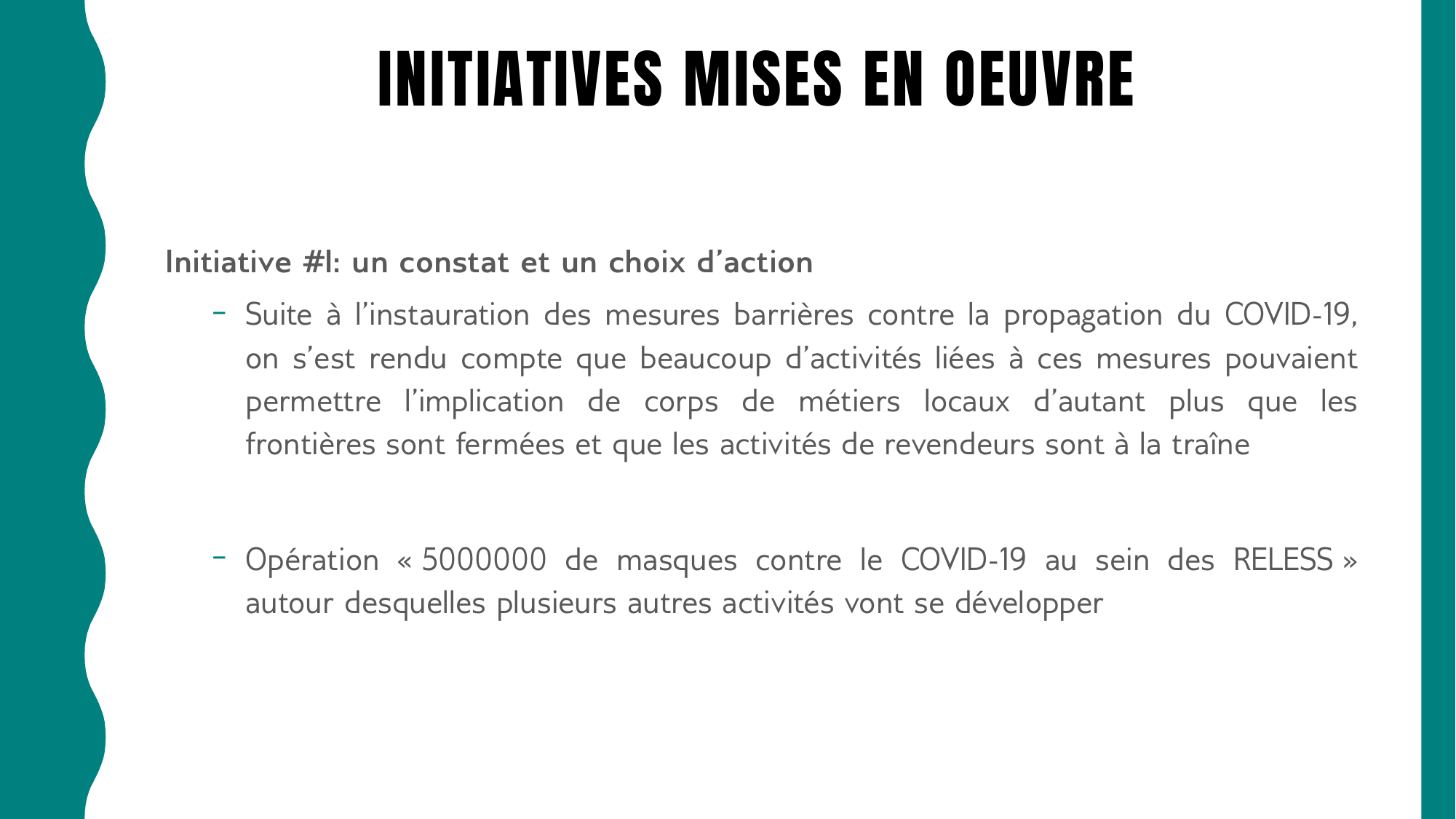

# Initiatives MISES EN OEUVRE
Initiative #I: un constat et un choix d’action
Suite à l’instauration des mesures barrières contre la propagation du COVID-19, on s’est rendu compte que beaucoup d’activités liées à ces mesures pouvaient permettre l’implication de corps de métiers locaux d’autant plus que les frontières sont fermées et que les activités de revendeurs sont à la traîne

Opération « 5000000 de masques contre le COVID-19 au sein des RELESS » autour desquelles plusieurs autres activités vont se développer